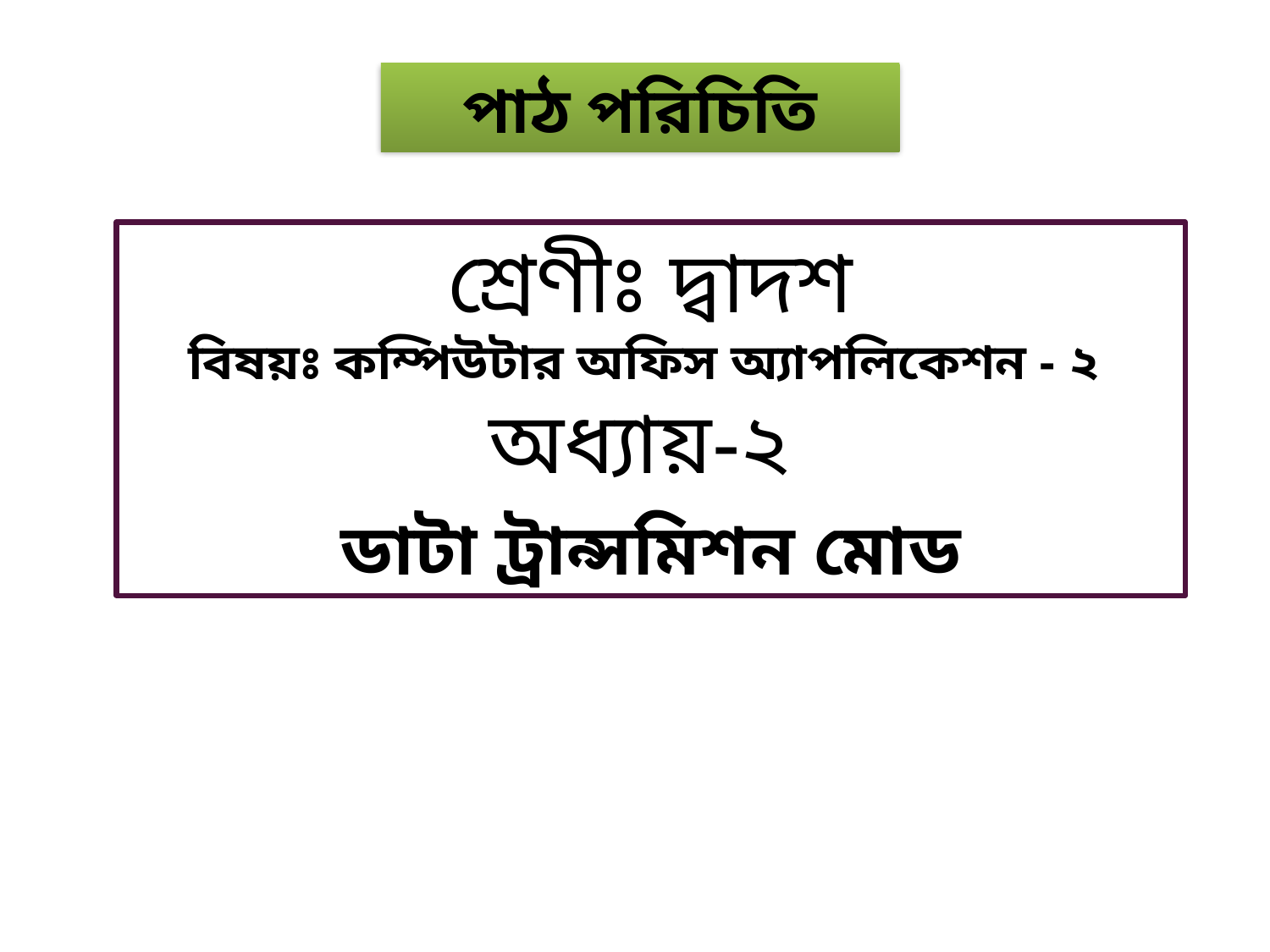

পাঠ পরিচিতি
শ্রেণীঃ দ্বাদশ
বিষয়ঃ কম্পিউটার অফিস অ্যাপলিকেশন - ২
অধ্যায়-২
ডাটা ট্রান্সমিশন মোড